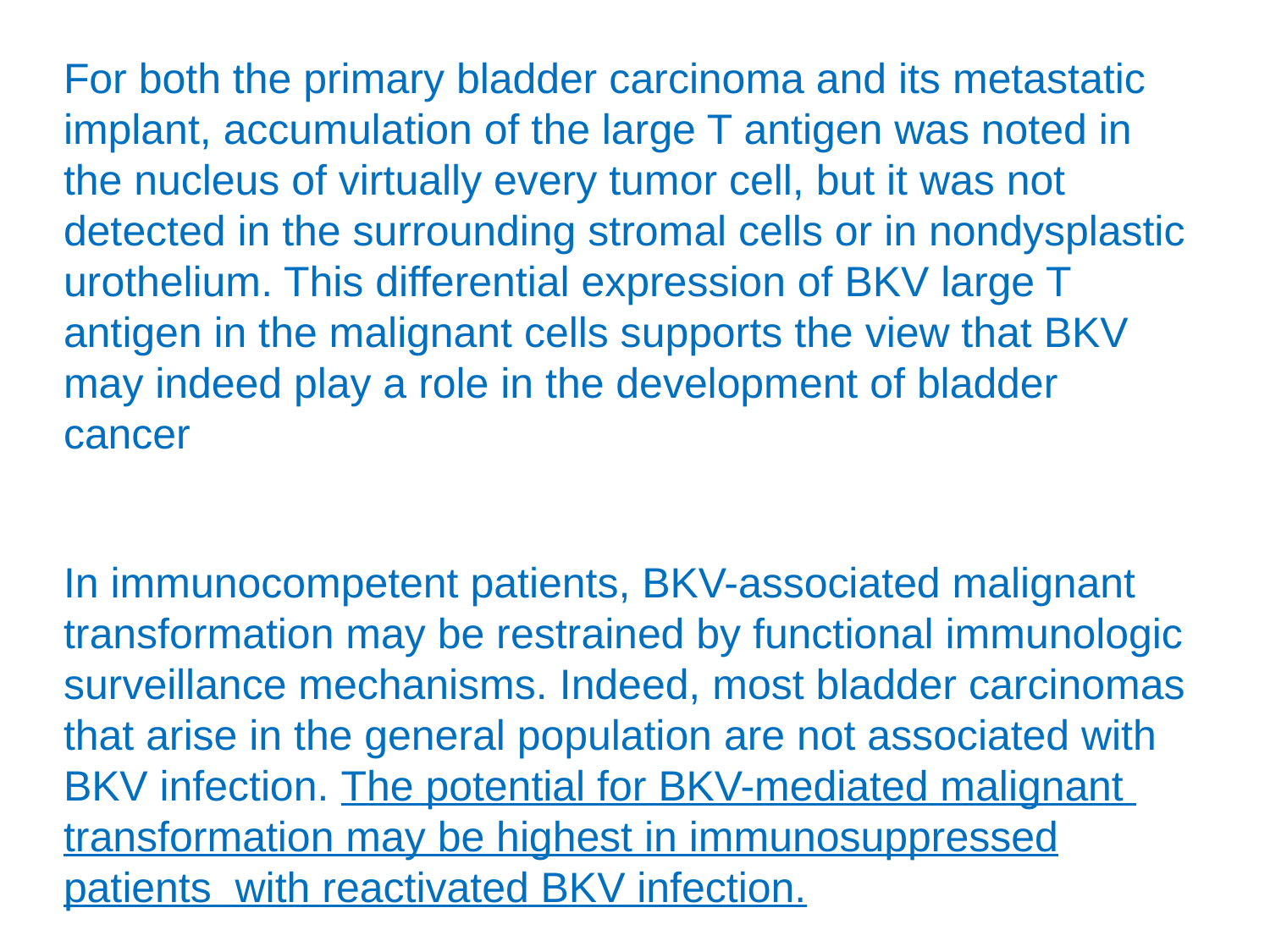

For both the primary bladder carcinoma and its metastatic  implant, accumulation of the large T antigen was noted in  the nucleus of virtually every tumor cell, but it was not  detected in the surrounding stromal cells or in nondysplastic  urothelium. This differential expression of BKV large T  antigen in the malignant cells supports the view that BKV  may indeed play a role in the development of bladder  cancer

In immunocompetent patients, BKV-associated malignant  transformation may be restrained by functional immunologic  surveillance mechanisms. Indeed, most bladder carcinomas  that arise in the general population are not associated with  BKV infection. The potential for BKV-mediated malignant  transformation may be highest in immunosuppressed patients  with reactivated BKV infection.